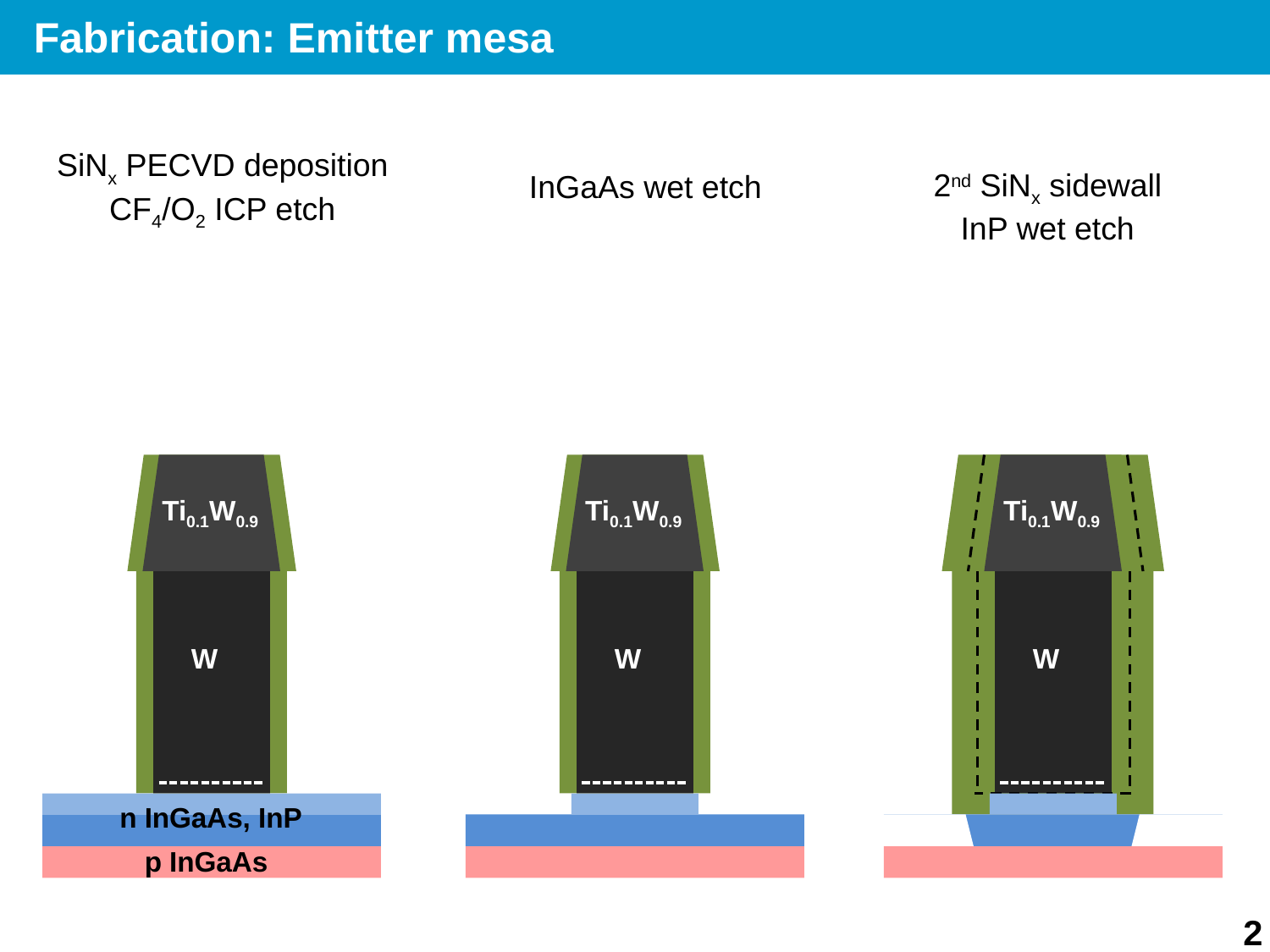

Fabrication: Emitter mesa
SiNx PECVD deposition
CF4/O2 ICP etch
2nd SiNx sidewall
InP wet etch

Ti0.1W0.9

W

InGaAs wet etch

Ti0.1W0.9

W

Cr

Ti0.1W0.9

W

n InGaAs, InP

p InGaAs

20